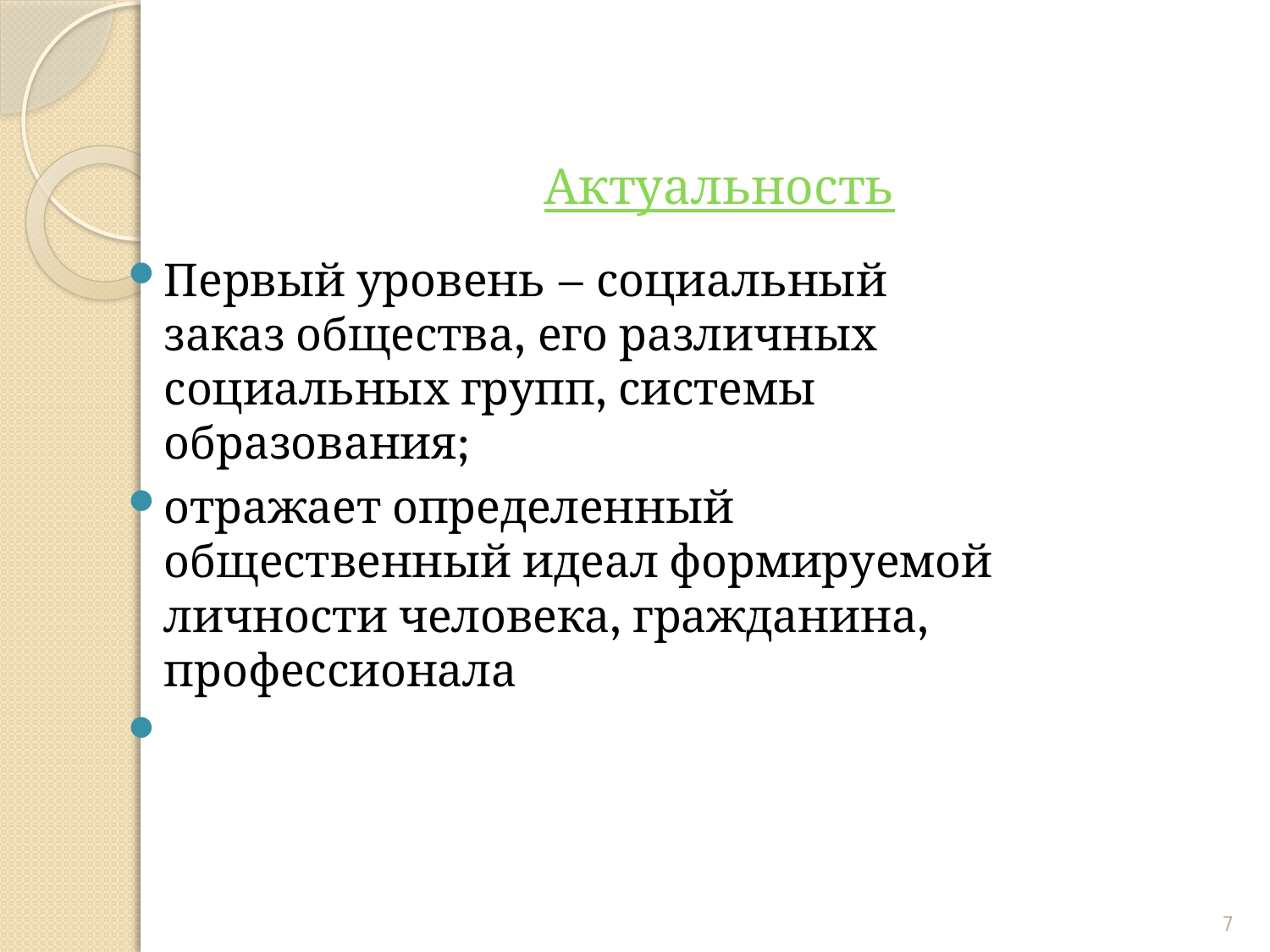

# Актуальность

Первый уровень – социальный заказ общества, его различных социальных групп, системы образования;
отражает определенный общественный идеал формируемой личности человека, гражданина, профессионала

7